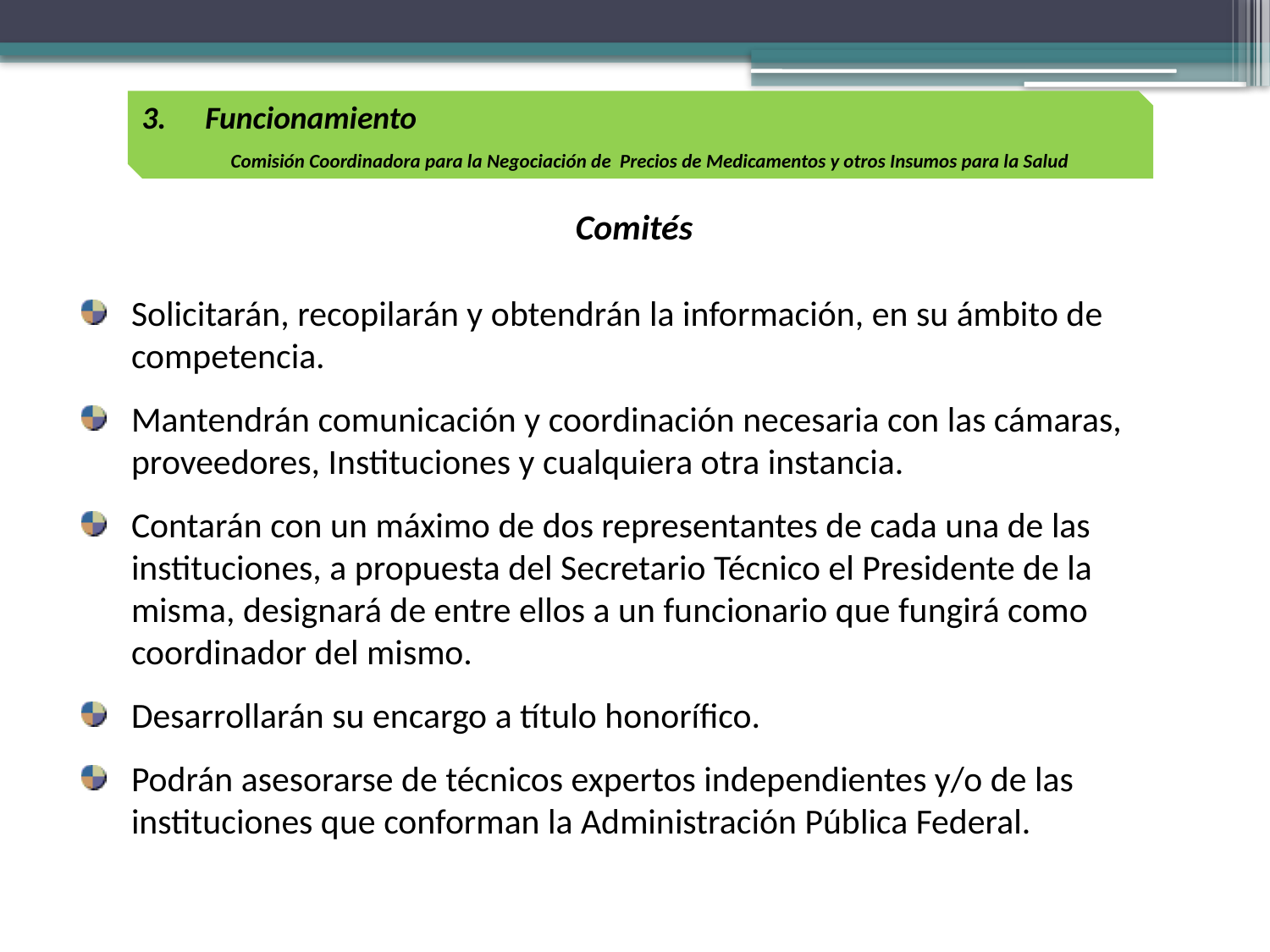

Funcionamiento
Comisión Coordinadora para la Negociación de  Precios de Medicamentos y otros Insumos para la Salud
Comités
Solicitarán, recopilarán y obtendrán la información, en su ámbito de competencia.
Mantendrán comunicación y coordinación necesaria con las cámaras, proveedores, Instituciones y cualquiera otra instancia.
Contarán con un máximo de dos representantes de cada una de las instituciones, a propuesta del Secretario Técnico el Presidente de la misma, designará de entre ellos a un funcionario que fungirá como coordinador del mismo.
Desarrollarán su encargo a título honorífico.
Podrán asesorarse de técnicos expertos independientes y/o de las instituciones que conforman la Administración Pública Federal.